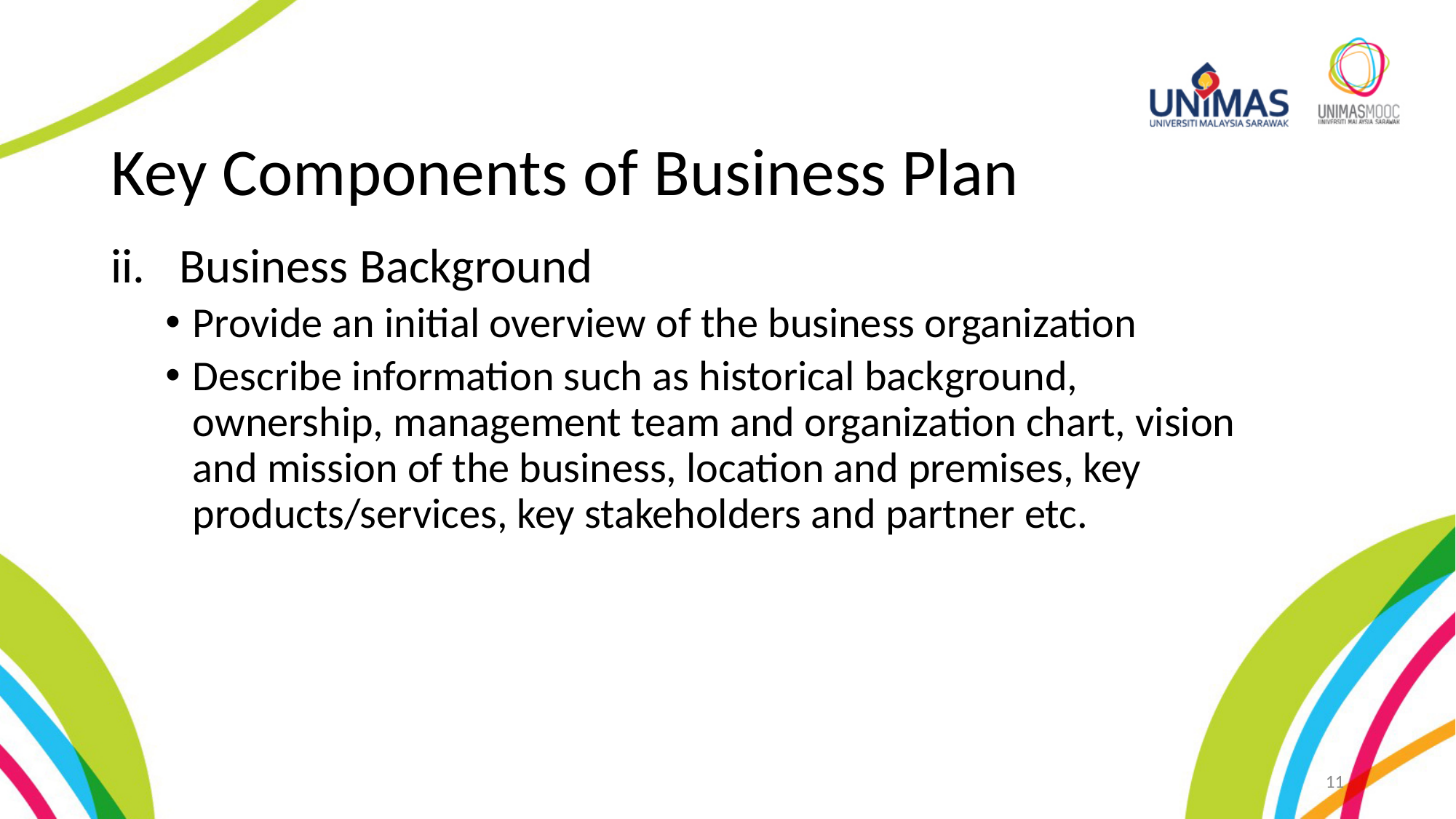

# Key Components of Business Plan
Business Background
Provide an initial overview of the business organization
Describe information such as historical background, ownership, management team and organization chart, vision and mission of the business, location and premises, key products/services, key stakeholders and partner etc.
11